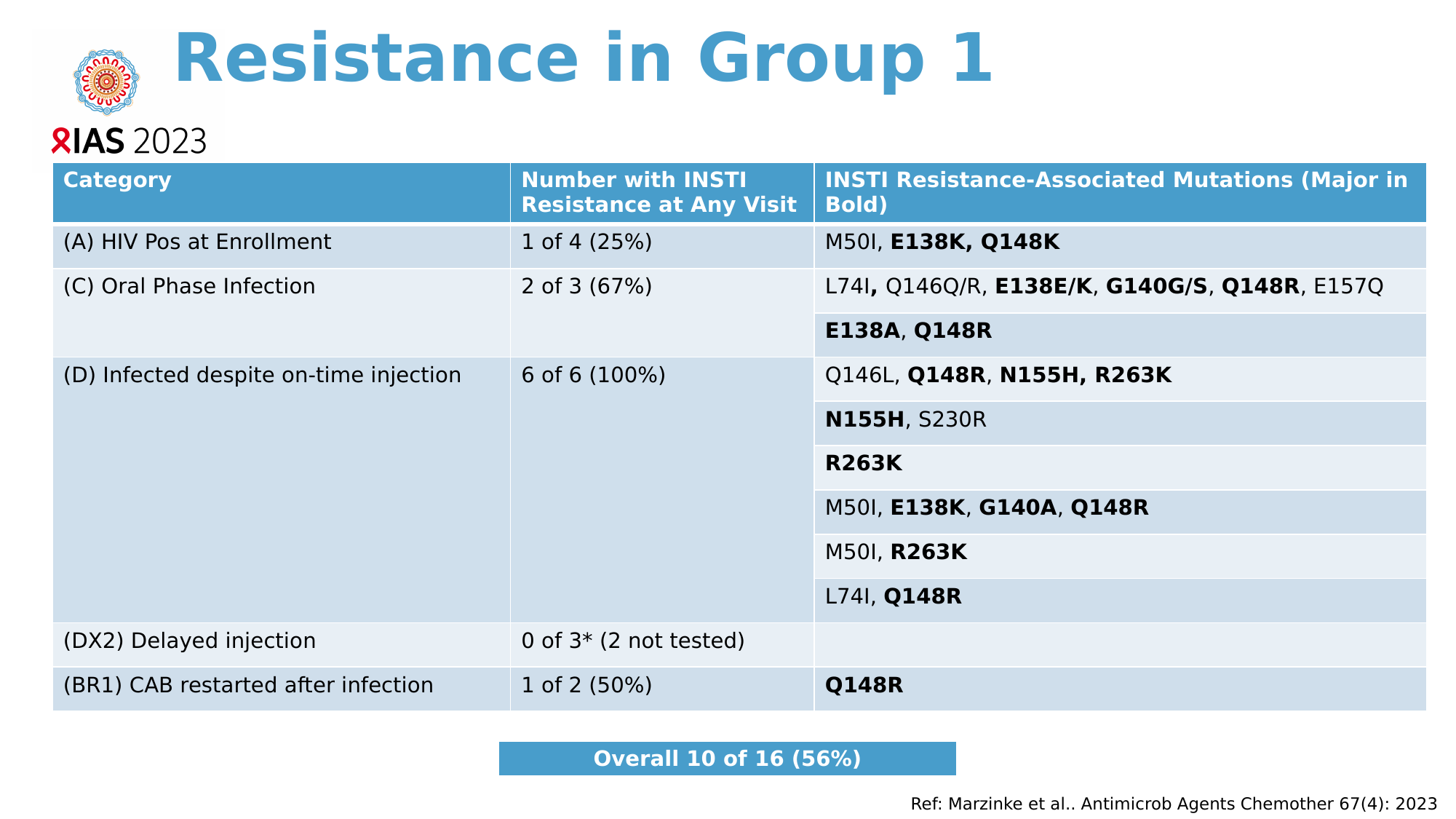

# Resistance in Group 1
| Category | Number with INSTI Resistance at Any Visit | INSTI Resistance-Associated Mutations (Major in Bold) |
| --- | --- | --- |
| (A) HIV Pos at Enrollment | 1 of 4 (25%) | M50I, E138K, Q148K |
| (C) Oral Phase Infection | 2 of 3 (67%) | L74I, Q146Q/R, E138E/K, G140G/S, Q148R, E157Q |
|  |  | E138A, Q148R |
| (D) Infected despite on-time injection | 6 of 6 (100%) | Q146L, Q148R, N155H, R263K |
|  |  | N155H, S230R |
|  |  | R263K |
|  |  | M50I, E138K, G140A, Q148R |
|  |  | M50I, R263K |
|  |  | L74I, Q148R |
| (DX2) Delayed injection | 0 of 3\* (2 not tested) |  |
| (BR1) CAB restarted after infection | 1 of 2 (50%) | Q148R |
| Overall 10 of 16 (56%) |
| --- |
Ref: Marzinke et al.. Antimicrob Agents Chemother 67(4): 2023